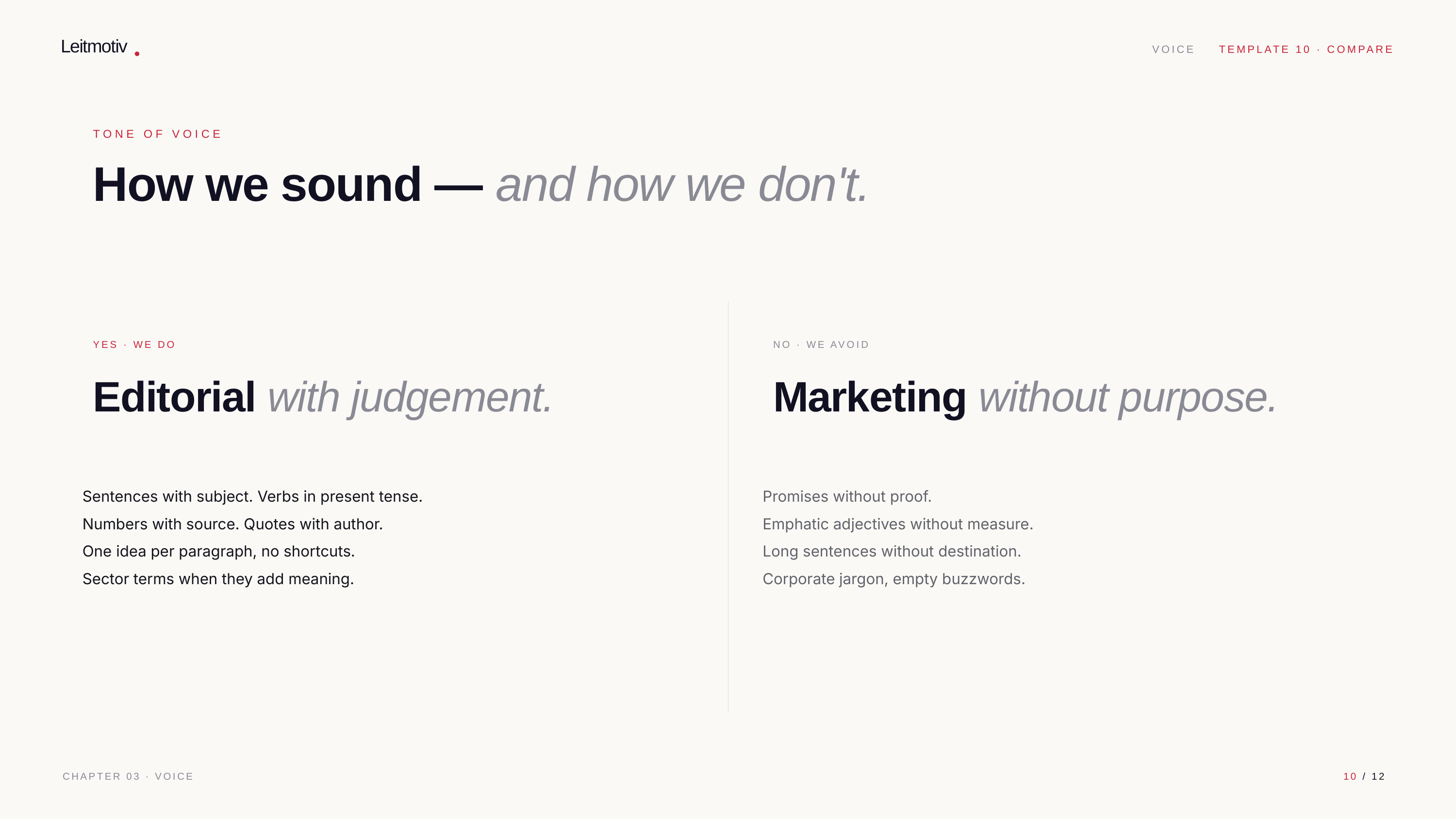

Leitmotiv
VOICE
TEMPLATE 10 · COMPARE

TONE OF VOICE
How we sound — and how we don't.

YES · WE DO
NO · WE AVOID
Editorial with judgement.
Marketing without purpose.
Sentences with subject. Verbs in present tense.
Numbers with source. Quotes with author.
One idea per paragraph, no shortcuts.
Sector terms when they add meaning.
Promises without proof.
Emphatic adjectives without measure.
Long sentences without destination.
Corporate jargon, empty buzzwords.
CHAPTER 03 · VOICE
10 / 12